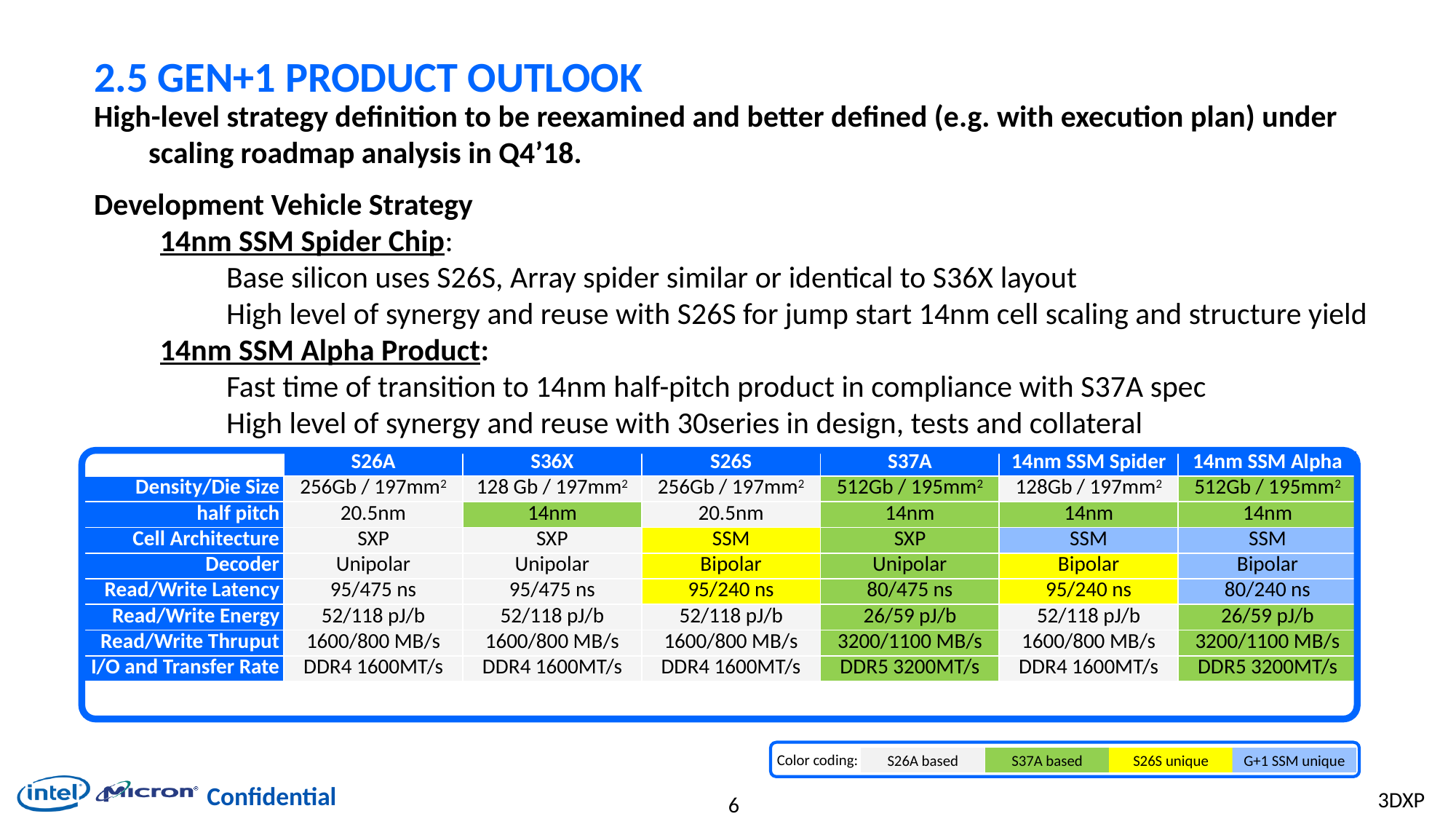

# 2.5 Gen+1 Product outlook
High-level strategy definition to be reexamined and better defined (e.g. with execution plan) under scaling roadmap analysis in Q4’18.
Development Vehicle Strategy
14nm SSM Spider Chip:
	Base silicon uses S26S, Array spider similar or identical to S36X layout
High level of synergy and reuse with S26S for jump start 14nm cell scaling and structure yield
14nm SSM Alpha Product:
Fast time of transition to 14nm half-pitch product in compliance with S37A spec
High level of synergy and reuse with 30series in design, tests and collateral

|  | S26A | S36X | S26S | S37A | 14nm SSM Spider | 14nm SSM Alpha |
| --- | --- | --- | --- | --- | --- | --- |
| Density/Die Size | 256Gb / 197mm2 | 128 Gb / 197mm2 | 256Gb / 197mm2 | 512Gb / 195mm2 | 128Gb / 197mm2 | 512Gb / 195mm2 |
| half pitch | 20.5nm | 14nm | 20.5nm | 14nm | 14nm | 14nm |
| Cell Architecture | SXP | SXP | SSM | SXP | SSM | SSM |
| Decoder | Unipolar | Unipolar | Bipolar | Unipolar | Bipolar | Bipolar |
| Read/Write Latency | 95/475 ns | 95/475 ns | 95/240 ns | 80/475 ns | 95/240 ns | 80/240 ns |
| Read/Write Energy | 52/118 pJ/b | 52/118 pJ/b | 52/118 pJ/b | 26/59 pJ/b | 52/118 pJ/b | 26/59 pJ/b |
| Read/Write Thruput | 1600/800 MB/s | 1600/800 MB/s | 1600/800 MB/s | 3200/1100 MB/s | 1600/800 MB/s | 3200/1100 MB/s |
| I/O and Transfer Rate | DDR4 1600MT/s | DDR4 1600MT/s | DDR4 1600MT/s | DDR5 3200MT/s | DDR4 1600MT/s | DDR5 3200MT/s |

Color coding:
S26A based
S37A based
S26S unique
G+1 SSM unique